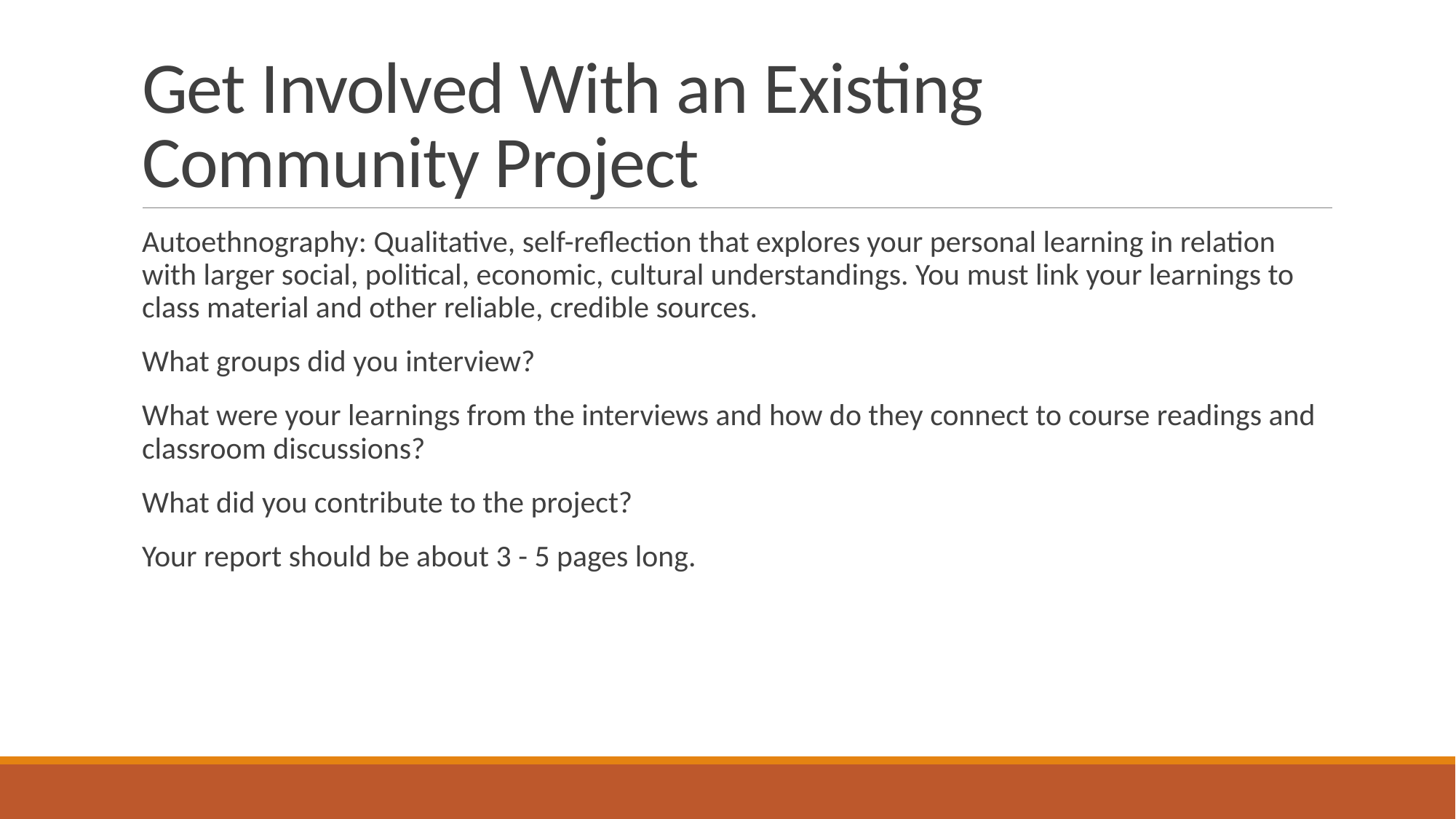

# Get Involved With an Existing Community Project
Autoethnography: Qualitative, self-reflection that explores your personal learning in relation with larger social, political, economic, cultural understandings. You must link your learnings to class material and other reliable, credible sources.
What groups did you interview?
What were your learnings from the interviews and how do they connect to course readings and classroom discussions?
What did you contribute to the project?
Your report should be about 3 - 5 pages long.